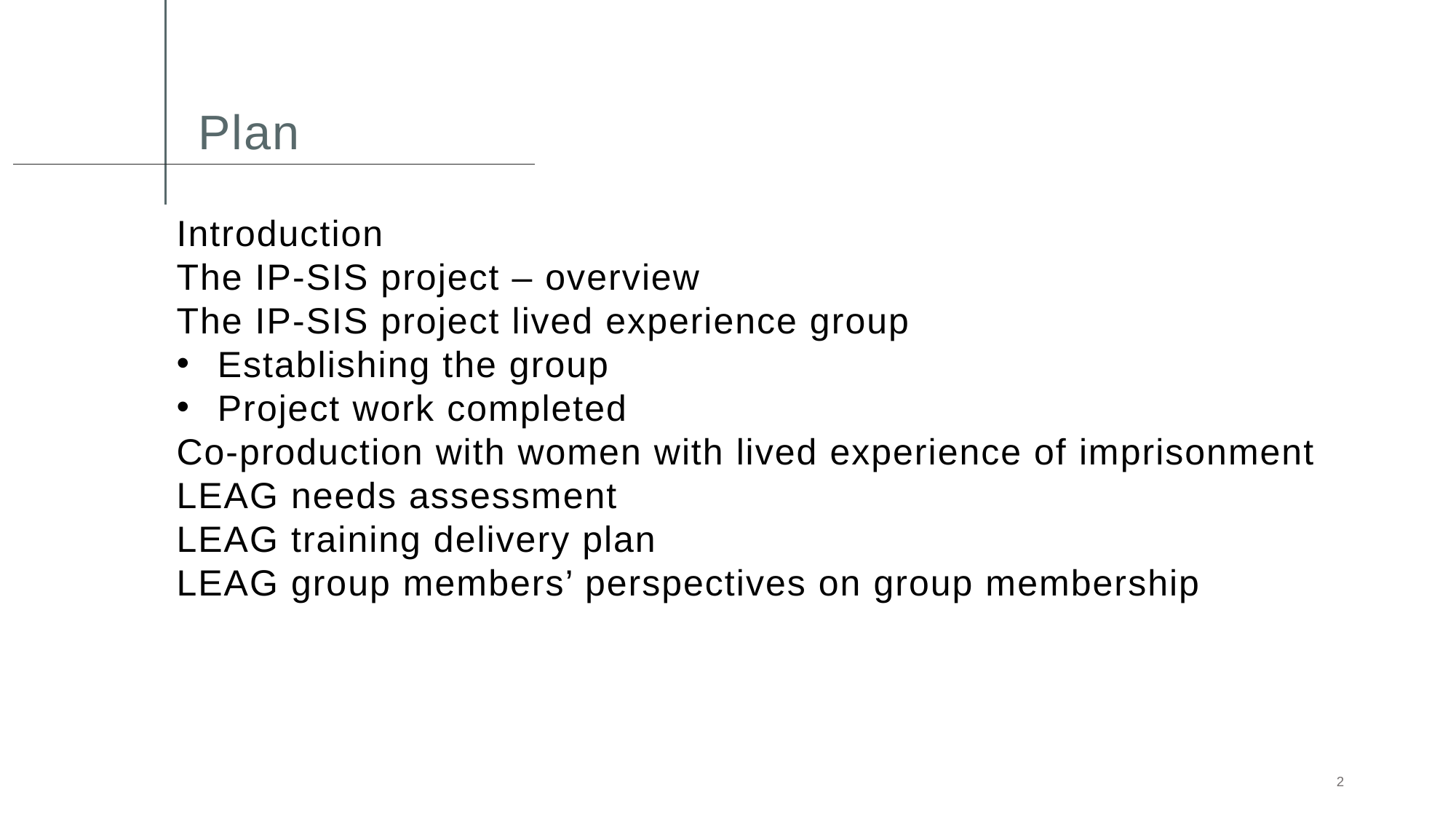

# Plan
Introduction
The IP-SIS project – overview
The IP-SIS project lived experience group
Establishing the group
Project work completed
Co-production with women with lived experience of imprisonment
LEAG needs assessment
LEAG training delivery plan
LEAG group members’ perspectives on group membership

2